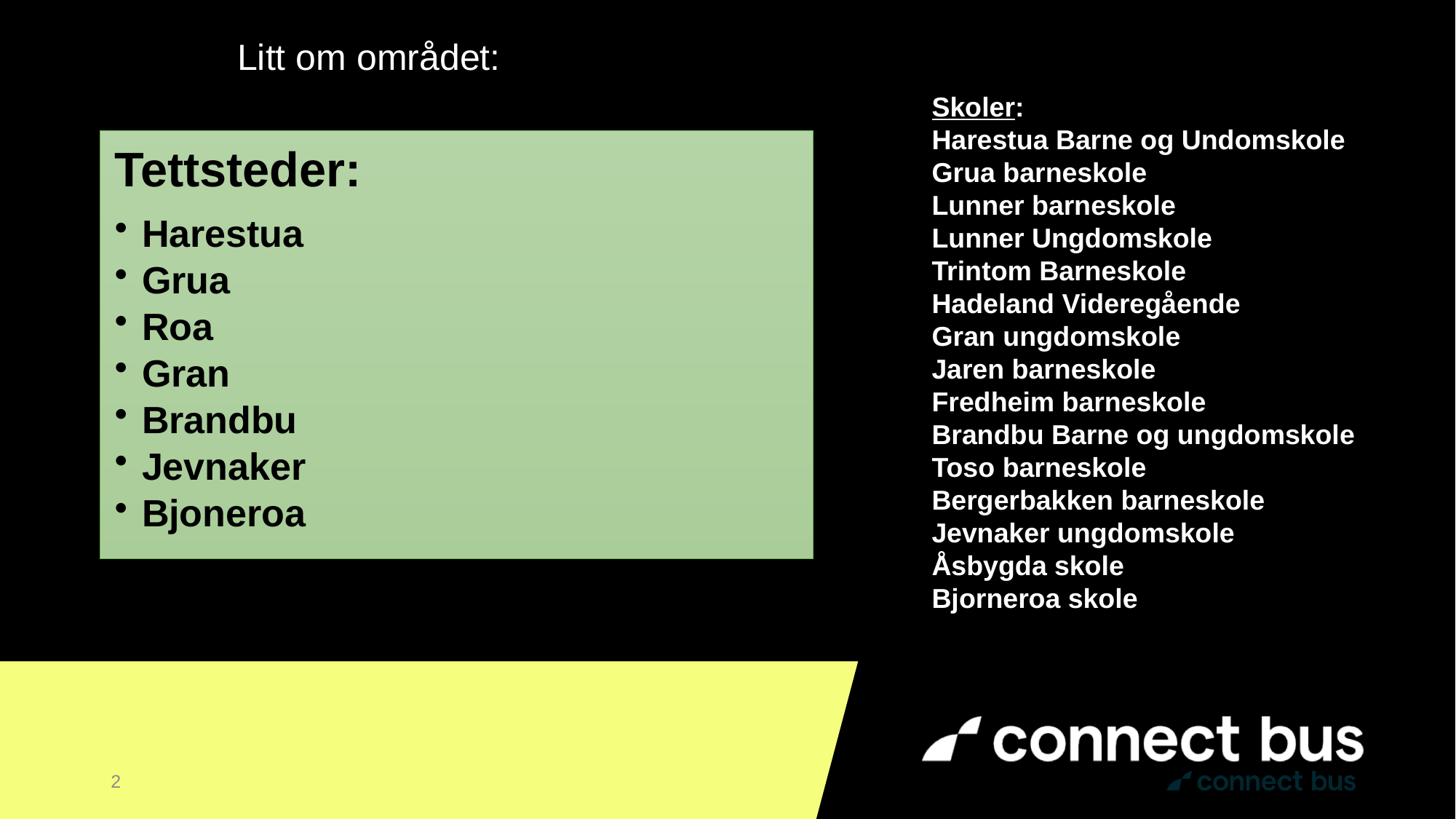

Tettsteder:
Harestua
Grua
Roa
Gran
Brandbu
Jevnaker
Bjoneroa
Litt om området:
Skoler:​
Harestua Barne og Undomskole​
Grua barneskole​
Lunner barneskole​
Lunner Ungdomskole​
Trintom Barneskole​
Hadeland Videregående​
Gran ungdomskole​
Jaren barneskole​
Fredheim barneskole​
Brandbu Barne og ungdomskole​
Toso barneskole​
Bergerbakken barneskole​
Jevnaker ungdomskole​
Åsbygda skole​
Bjorneroa skole​

2